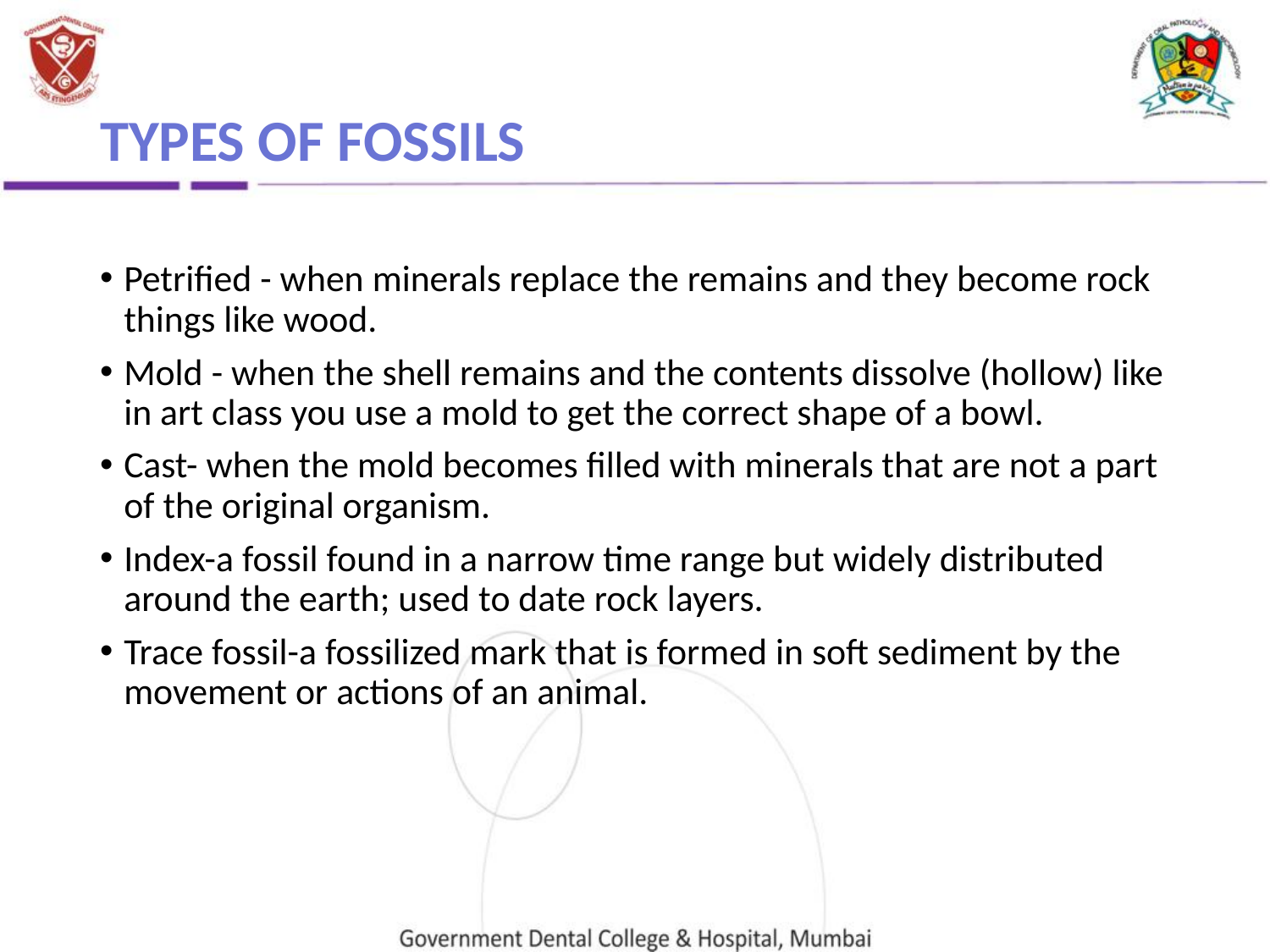

# TYPES OF FOSSILS
Petrified - when minerals replace the remains and they become rock things like wood.
Mold - when the shell remains and the contents dissolve (hollow) like in art class you use a mold to get the correct shape of a bowl.
Cast- when the mold becomes filled with minerals that are not a part of the original organism.
Index-a fossil found in a narrow time range but widely distributed around the earth; used to date rock layers.
Trace fossil-a fossilized mark that is formed in soft sediment by the movement or actions of an animal.